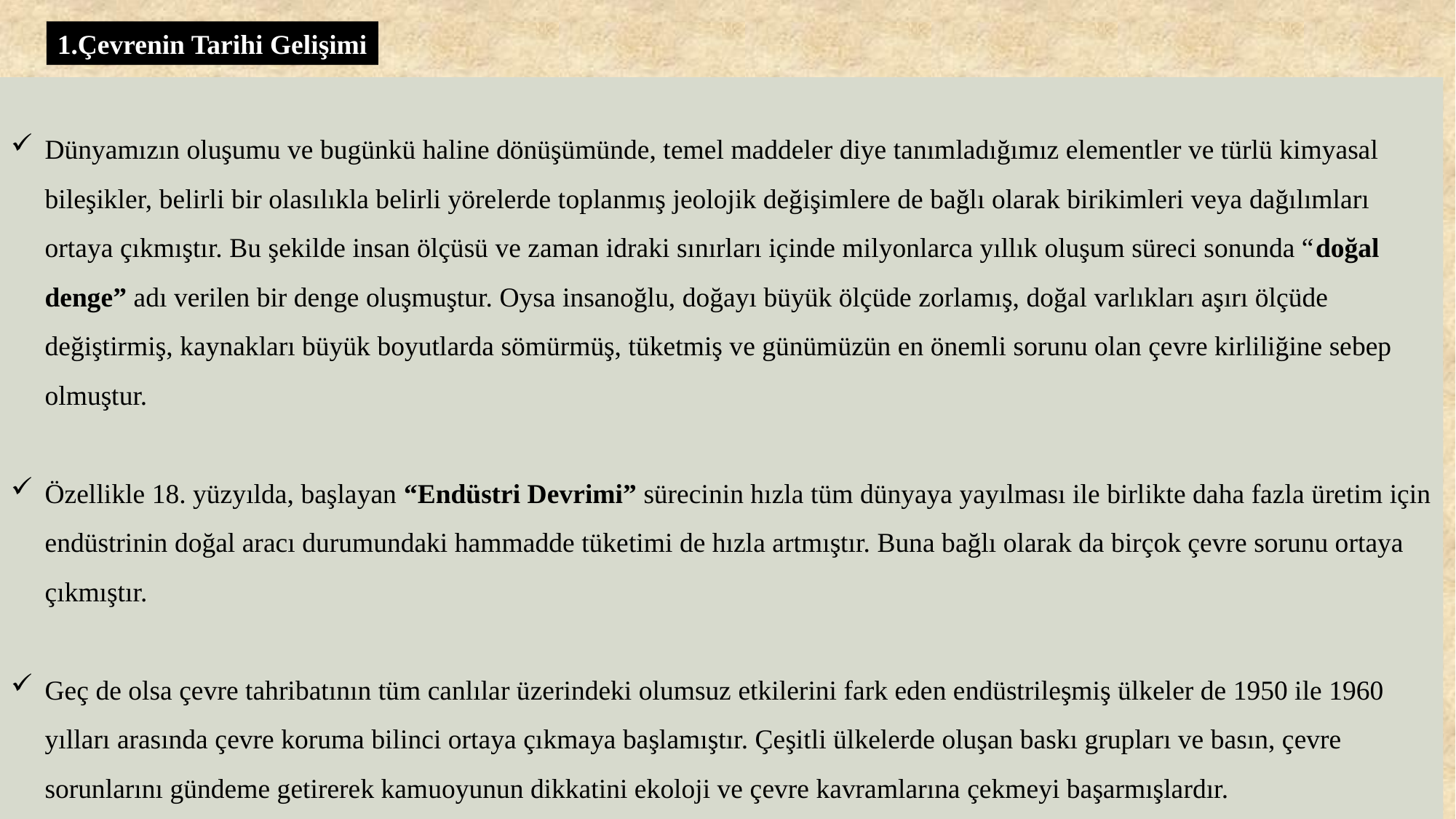

1.Çevrenin Tarihi Gelişimi

Dünyamızın oluşumu ve bugünkü haline dönüşümünde, temel maddeler diye tanımladığımız elementler ve türlü kimyasal bileşikler, belirli bir olasılıkla belirli yörelerde toplanmış jeolojik değişimlere de bağlı olarak birikimleri veya dağılımları ortaya çıkmıştır. Bu şekilde insan ölçüsü ve zaman idraki sınırları içinde milyonlarca yıllık oluşum süreci sonunda “doğal denge” adı verilen bir denge oluşmuştur. Oysa insanoğlu, doğayı büyük ölçüde zorlamış, doğal varlıkları aşırı ölçüde değiştirmiş, kaynakları büyük boyutlarda sömürmüş, tüketmiş ve günümüzün en önemli sorunu olan çevre kirliliğine sebep olmuştur.

Özellikle 18. yüzyılda, başlayan “Endüstri Devrimi” sürecinin hızla tüm dünyaya yayılması ile birlikte daha fazla üretim için endüstrinin doğal aracı durumundaki hammadde tüketimi de hızla artmıştır. Buna bağlı olarak da birçok çevre sorunu ortaya çıkmıştır.

Geç de olsa çevre tahribatının tüm canlılar üzerindeki olumsuz etkilerini fark eden endüstrileşmiş ülkeler de 1950 ile 1960 yılları arasında çevre koruma bilinci ortaya çıkmaya başlamıştır. Çeşitli ülkelerde oluşan baskı grupları ve basın, çevre sorunlarını gündeme getirerek kamuoyunun dikkatini ekoloji ve çevre kavramlarına çekmeyi başarmışlardır.